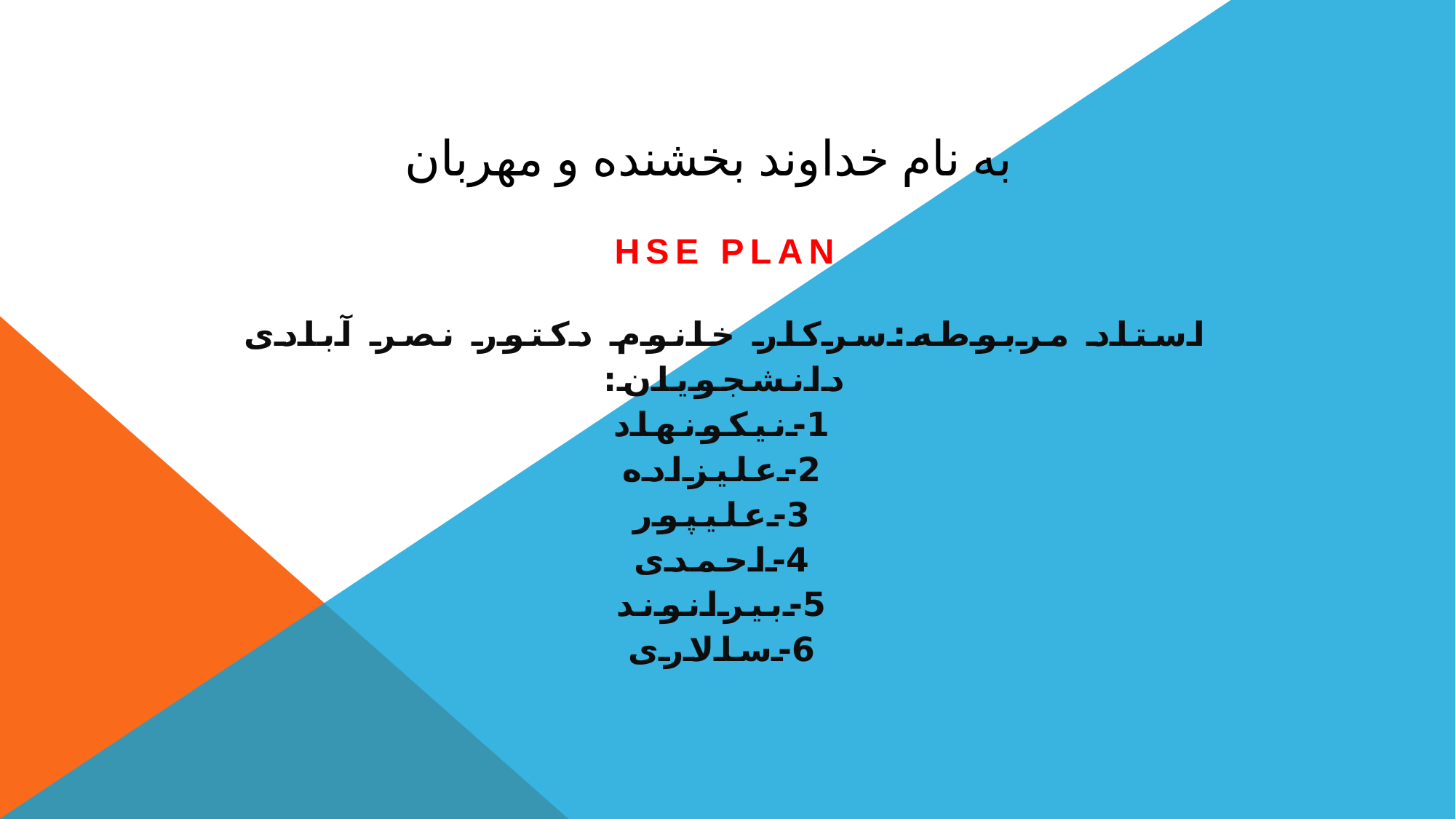

# به نام خداوند بخشنده و مهربان
HSE Plan

استاد مربوطه:سرکار خانوم دکتور نصر آبادی
دانشجویان:
1-نیکونهاد
2-علیزاده
3-علیپور
4-احمدی
5-بیرانوند
6-سالاری